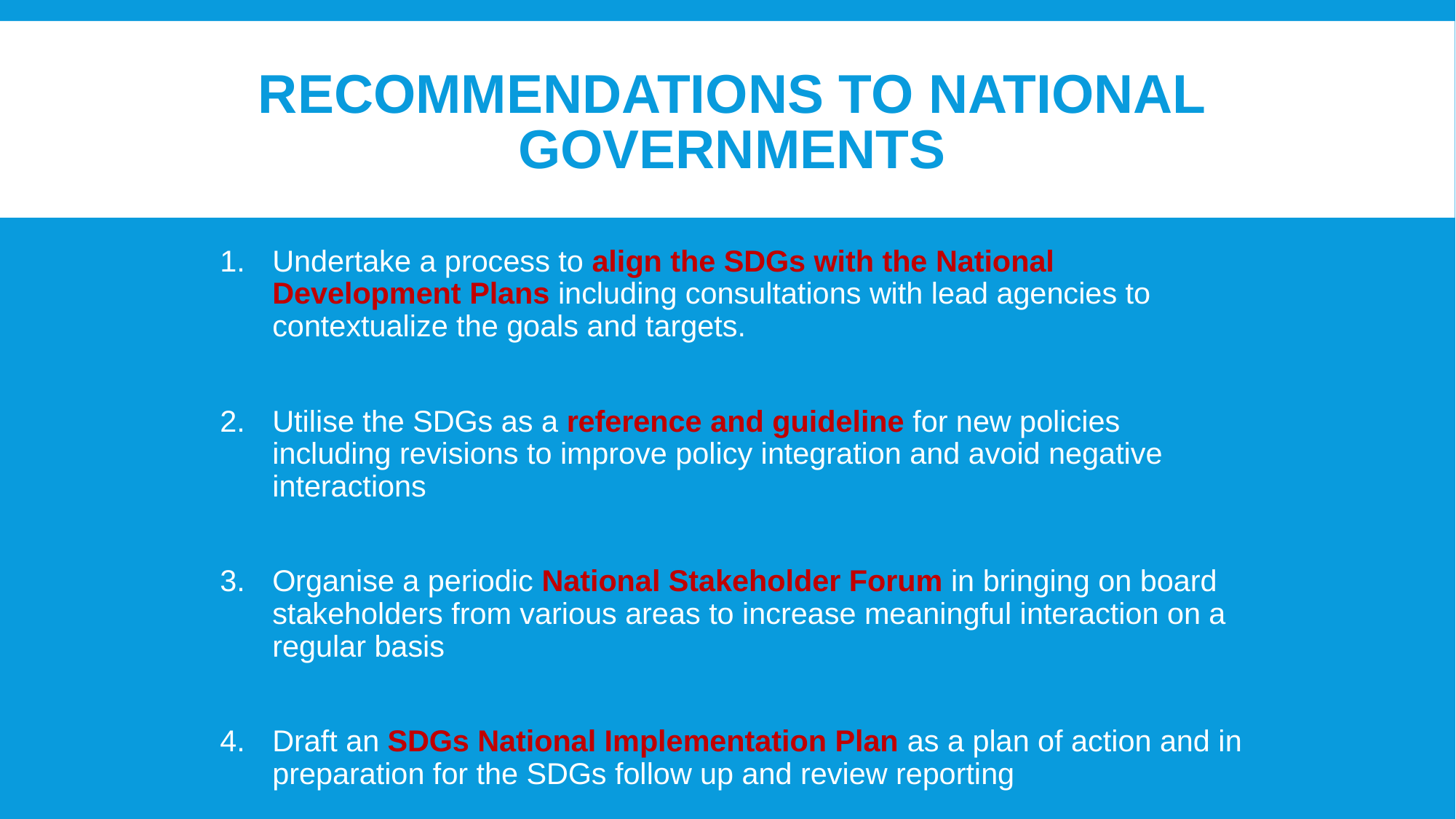

# Recommendations to national governments
Undertake a process to align the SDGs with the National Development Plans including consultations with lead agencies to contextualize the goals and targets.

Utilise the SDGs as a reference and guideline for new policies including revisions to improve policy integration and avoid negative interactions

Organise a periodic National Stakeholder Forum in bringing on board stakeholders from various areas to increase meaningful interaction on a regular basis

Draft an SDGs National Implementation Plan as a plan of action and in preparation for the SDGs follow up and review reporting